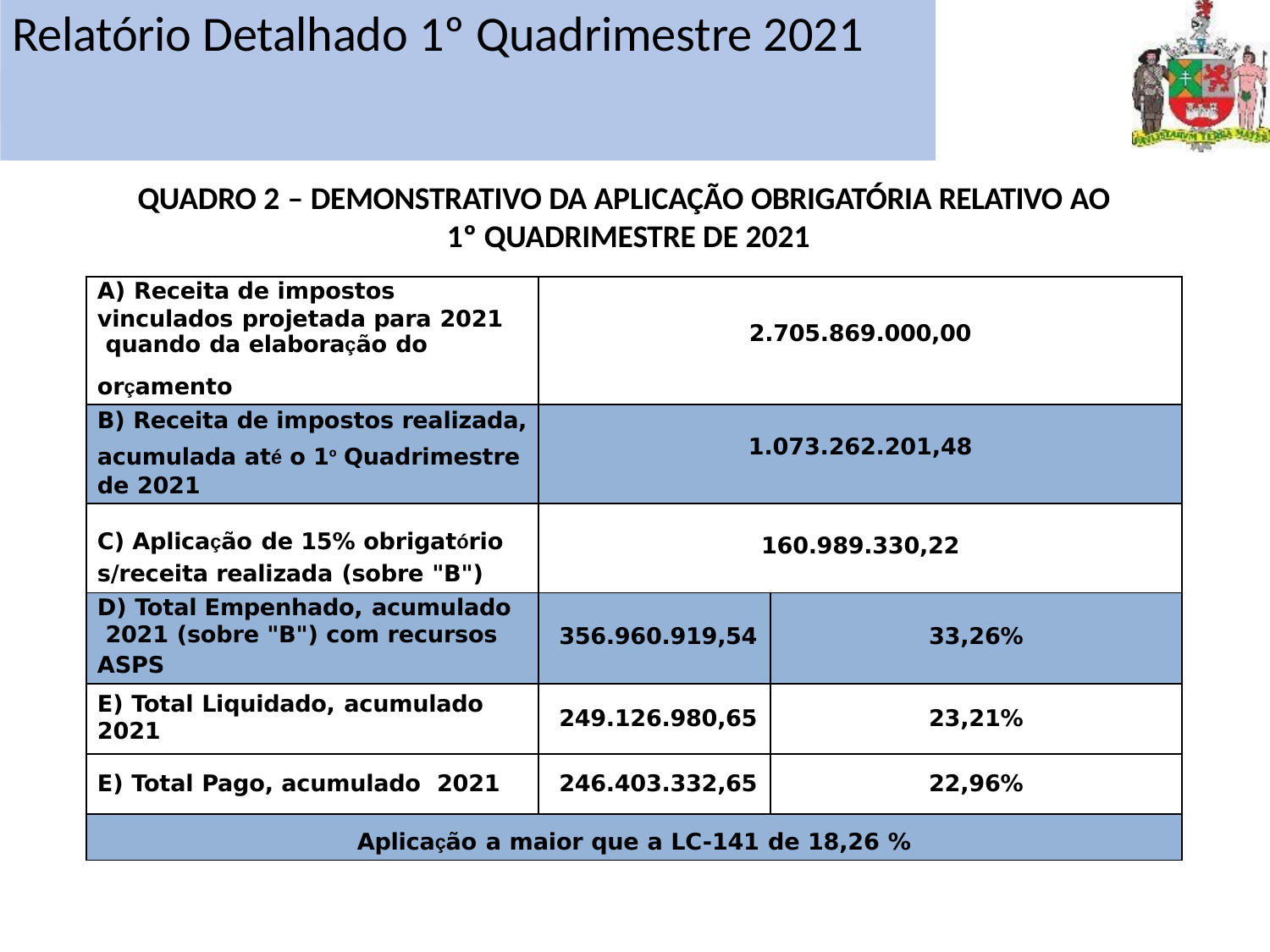

# Relatório Detalhado 1º Quadrimestre 2021
Relatório Detalhado - 3º Quadrimestre 2019
Execução Orçamentária
QUADRO 2 – DEMONSTRATIVO DA APLICAÇÃO OBRIGATÓRIA RELATIVO AO  1º QUADRIMESTRE DE 2021
| A) Receita de impostos vinculados projetada para 2021 quando da elaboração do orçamento | 2.705.869.000,00 |  |
| --- | --- | --- |
| B) Receita de impostos realizada, acumulada até o 1º Quadrimestre de 2021 | 1.073.262.201,48 |  |
| C) Aplicação de 15% obrigatório s/receita realizada (sobre "B") | 160.989.330,22 |  |
| D) Total Empenhado, acumulado 2021 (sobre "B") com recursos ASPS | 356.960.919,54 | 33,26% |
| E) Total Liquidado, acumulado 2021 | 249.126.980,65 | 23,21% |
| E) Total Pago, acumulado 2021 | 246.403.332,65 | 22,96% |
| Aplicação a maior que a LC-141 de 18,26 % |  |  |